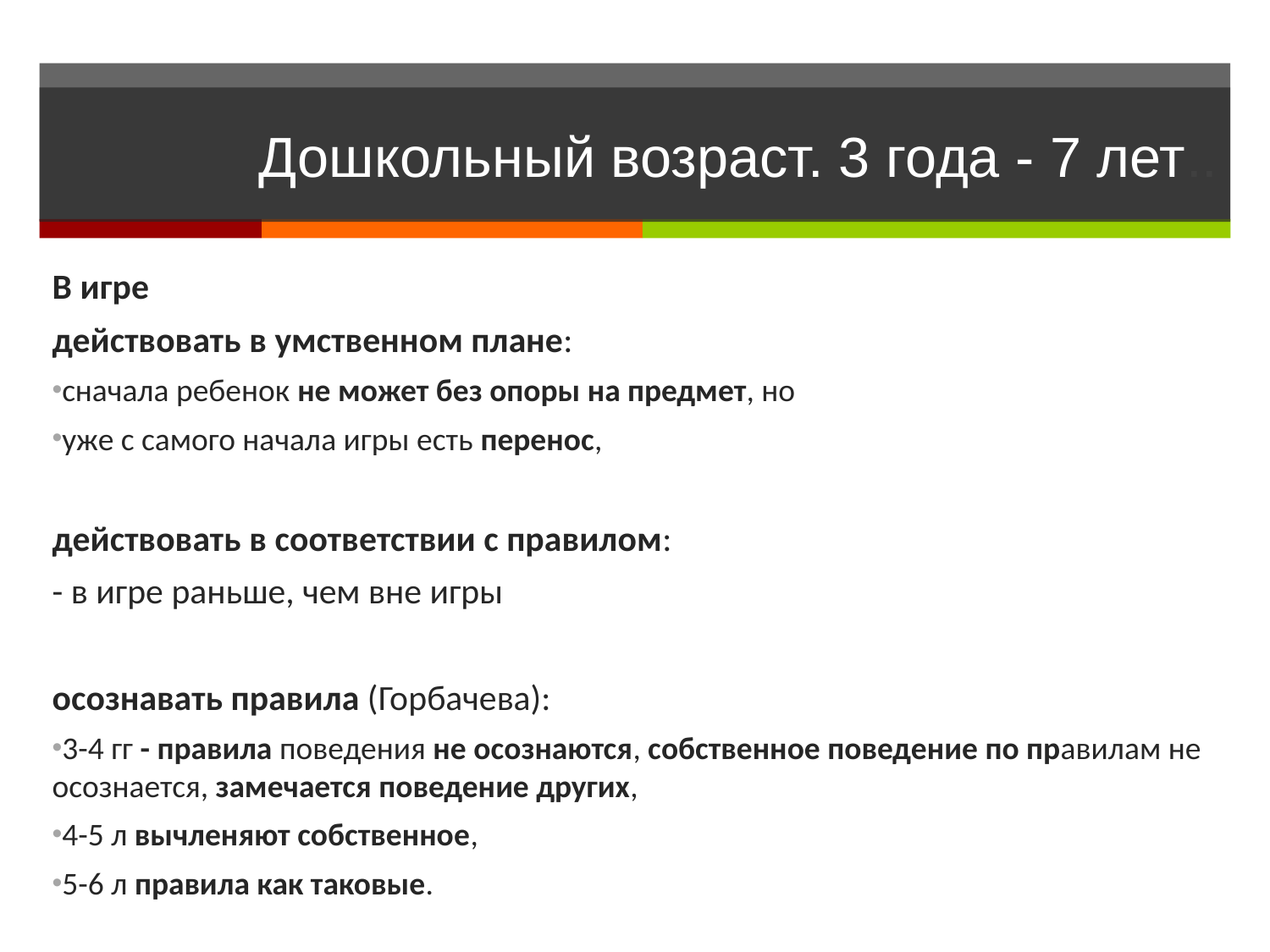

# Дошкольный возраст. 3 года - 7 лет..
В игре
действовать в умственном плане:
сначала ребенок не может без опоры на предмет, но
уже с самого начала игры есть перенос,

действовать в соответствии с правилом:
- в игре раньше, чем вне игры

осознавать правила (Горбачева):
3-4 гг - правила поведения не осознаются, собственное поведение по правилам не осознается, замечается поведение других,
4-5 л вычленяют собственное,
5-6 л правила как таковые.